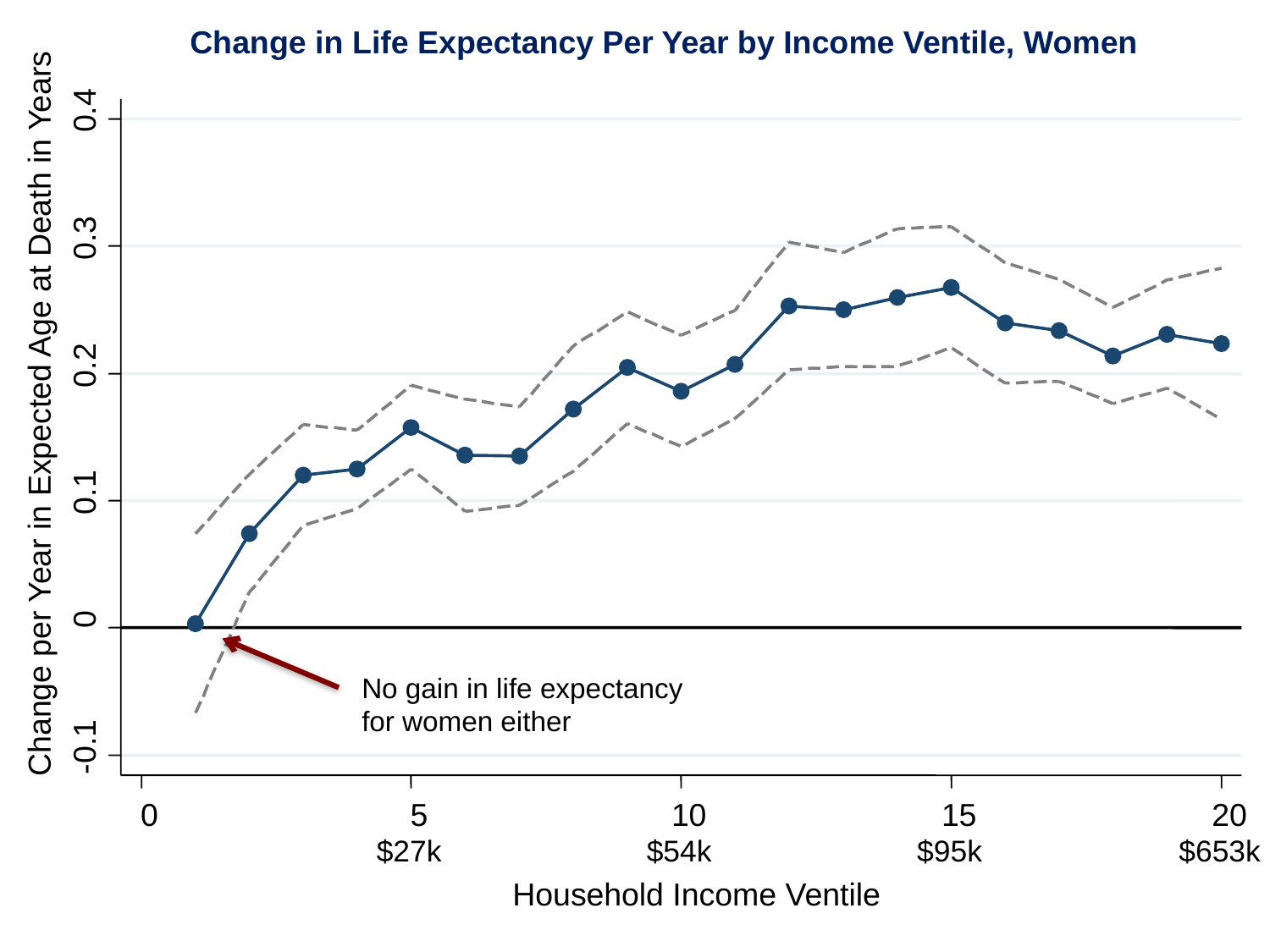

0.4

0.2

0.1

0

-0.1

0.3

Change per Year in Expected Age at Death in Years

0
5
10
15
20
$27k
$54k
$95k
$653k
Household Income Ventile
Change in Life Expectancy Per Year by Income Ventile, Women

No gain in life expectancy
for women either